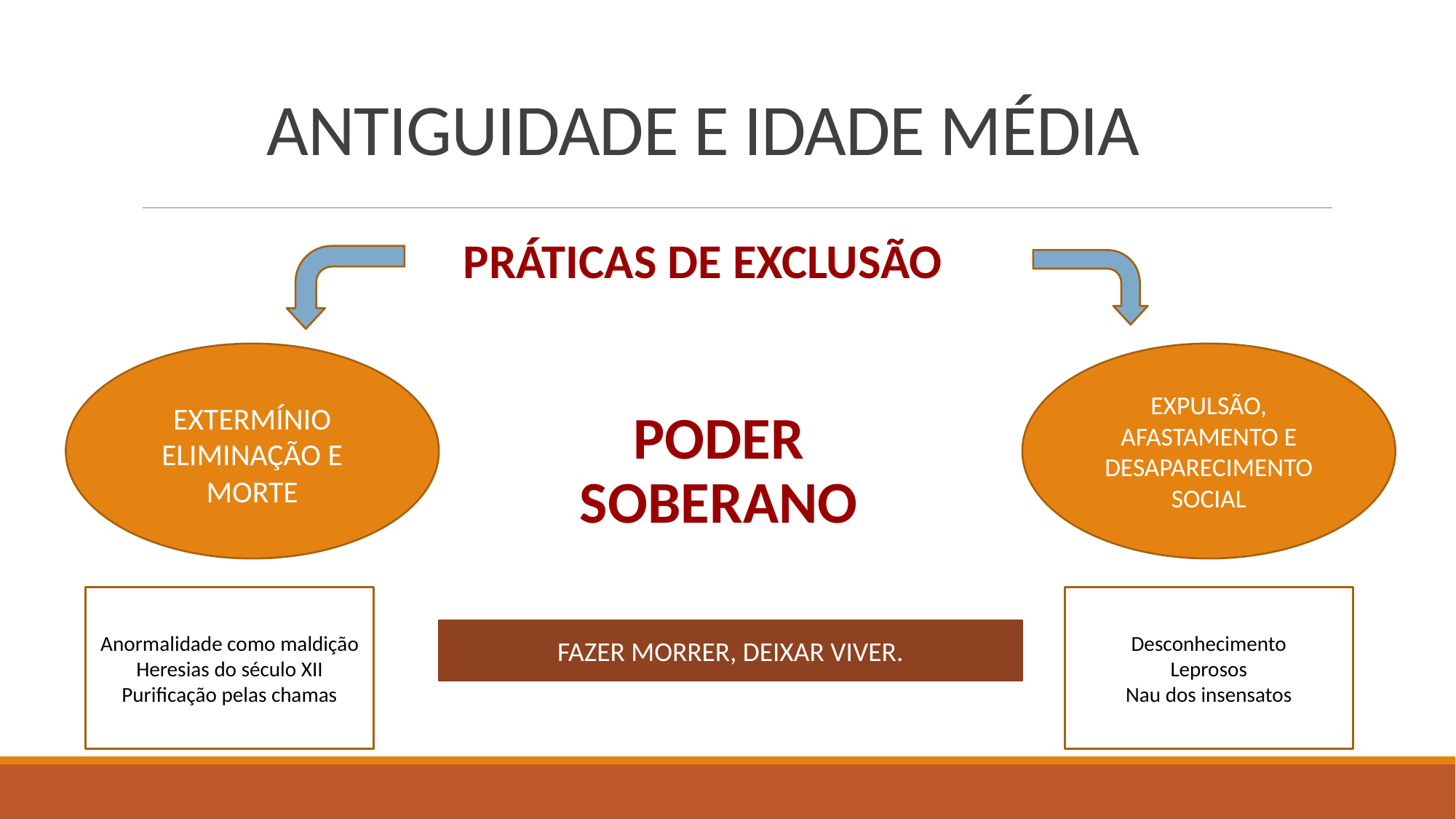

# ANTIGUIDADE E IDADE MÉDIA

PRÁTICAS DE EXCLUSÃO

EXTERMÍNIO ELIMINAÇÃO E MORTE

EXPULSÃO, AFASTAMENTO E DESAPARECIMENTO SOCIAL
PODER SOBERANO
Anormalidade como maldição
Heresias do século XII
Purificação pelas chamas
Desconhecimento
Leprosos
Nau dos insensatos
FAZER MORRER, DEIXAR VIVER.